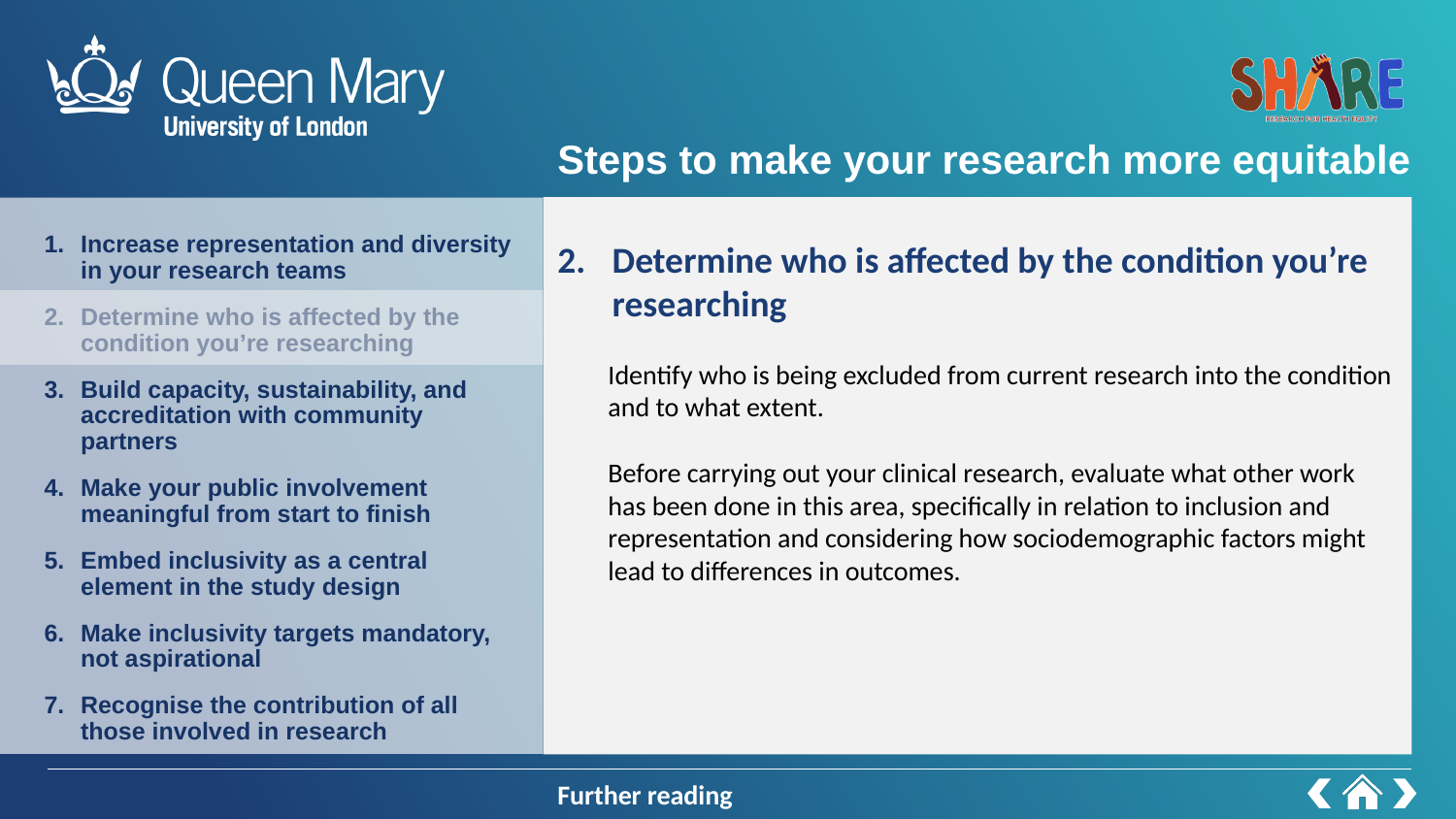

Determine who is affected by the condition you’re researching
Steps to make your research more equitable

Determine who is affected by the condition you’re researching

Identify who is being excluded from current research into the condition and to what extent.

Before carrying out your clinical research, evaluate what other work has been done in this area, specifically in relation to inclusion and representation and considering how sociodemographic factors might lead to differences in outcomes.